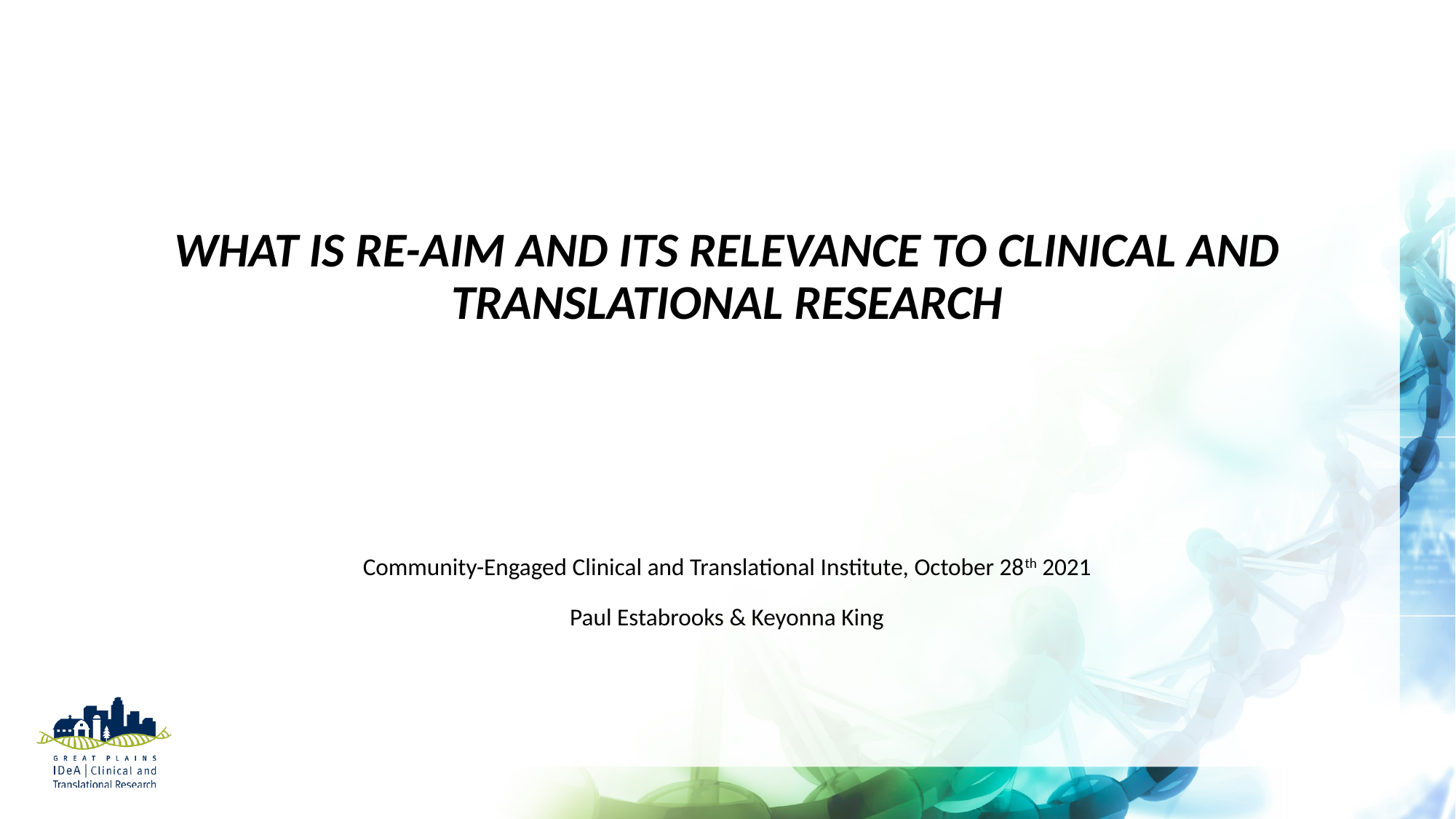

# What is RE-AIM and its relevance to clinical and translational research
Community-Engaged Clinical and Translational Institute, October 28th 2021
Paul Estabrooks & Keyonna King